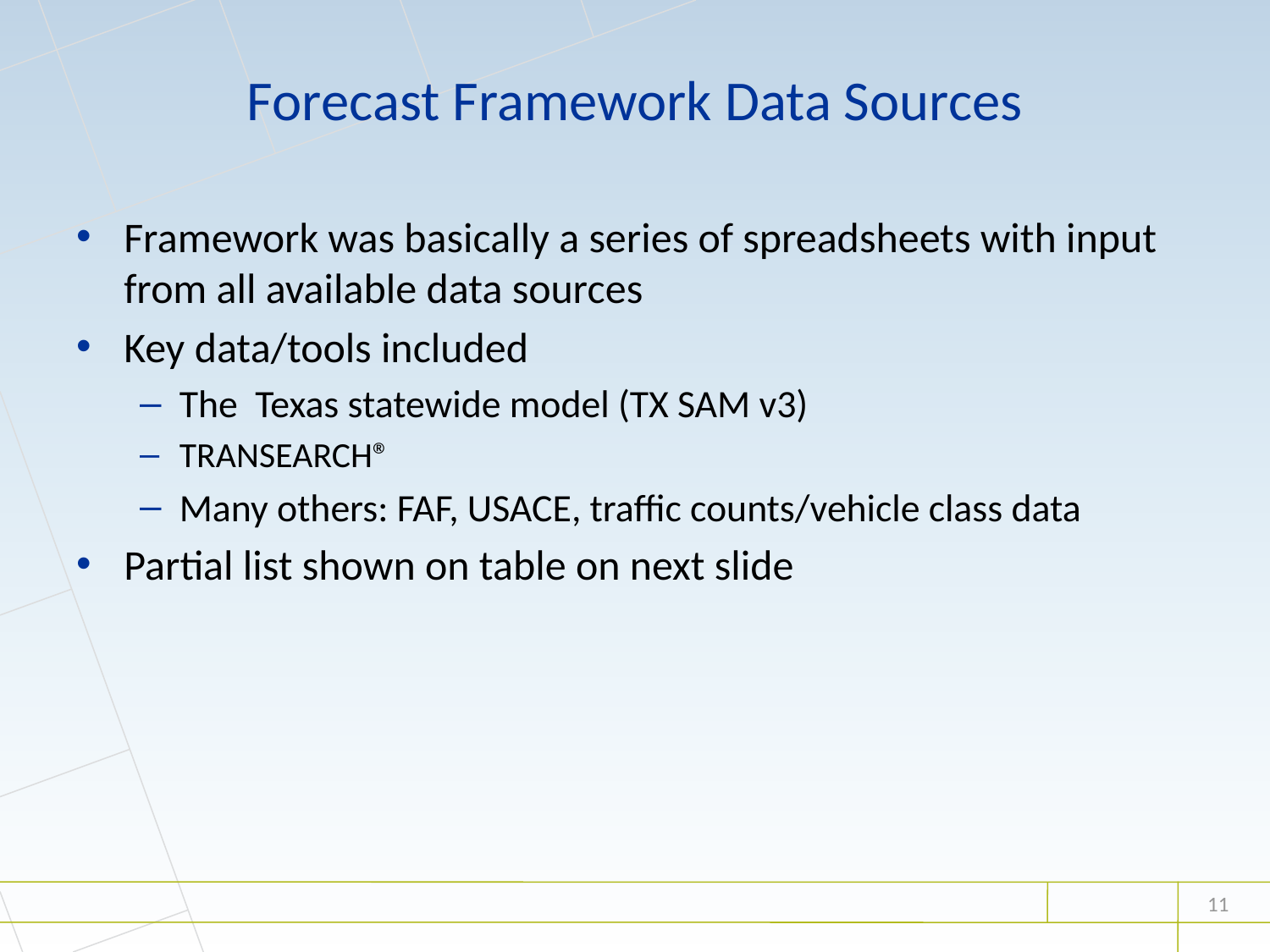

# Forecast Framework Data Sources
Framework was basically a series of spreadsheets with input from all available data sources
Key data/tools included
The  Texas statewide model (TX SAM v3)
TRANSEARCH®
Many others: FAF, USACE, traffic counts/vehicle class data
Partial list shown on table on next slide

11